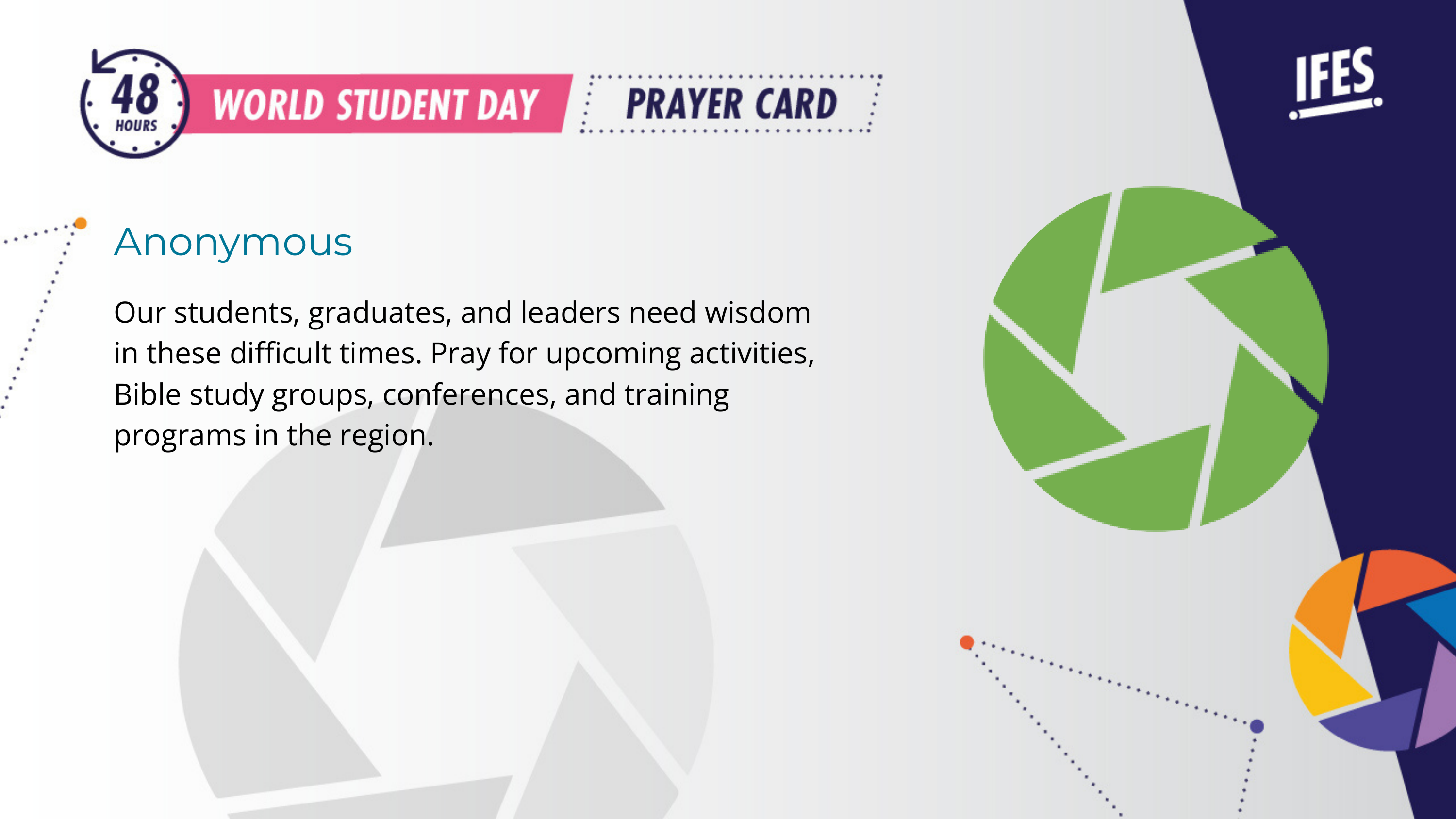

Anonymous
Our students, graduates, and leaders need wisdom in these difficult times. Pray for upcoming activities, Bible study groups, conferences, and training programs in the region.